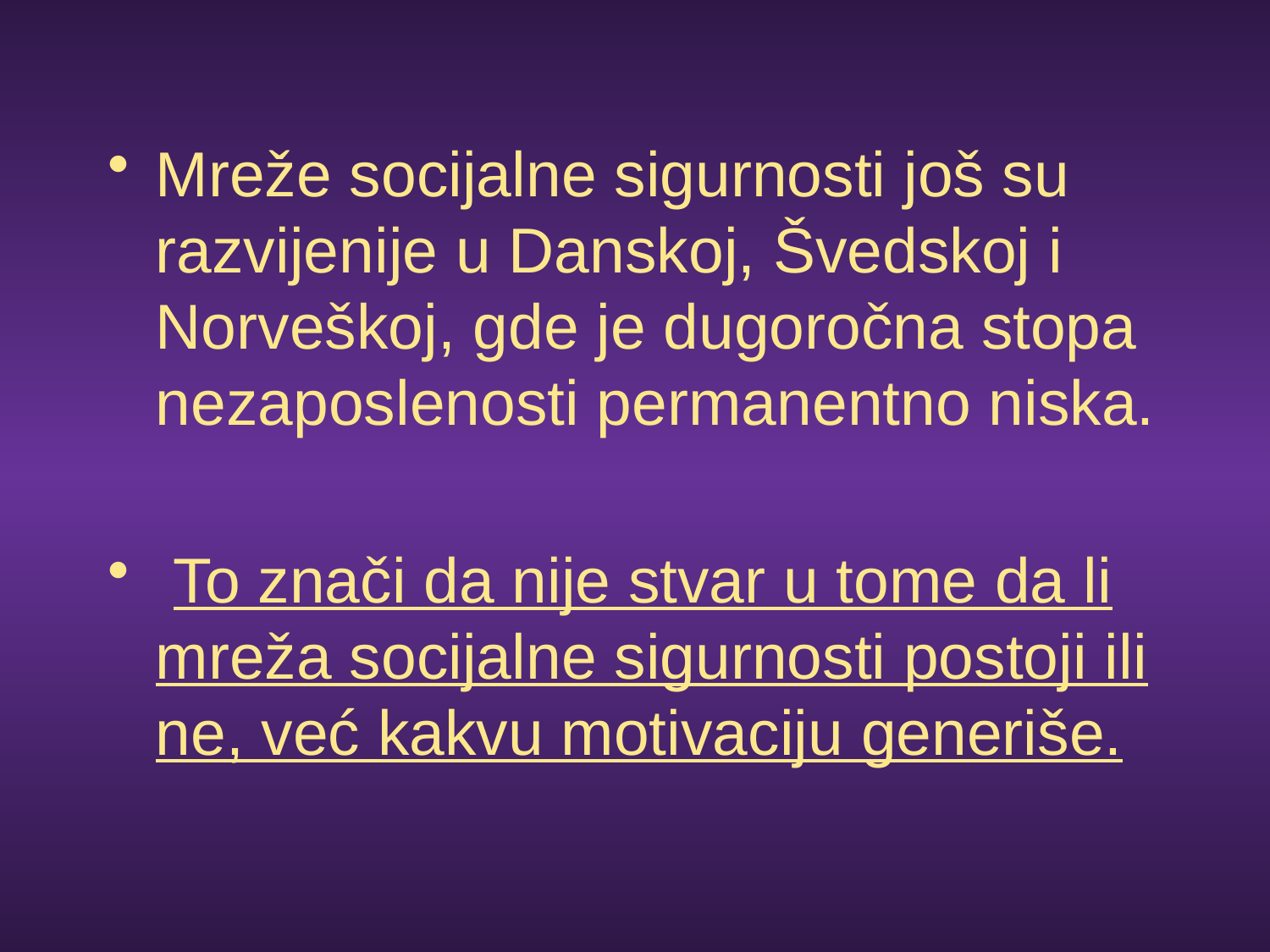

Mreže socijalne sigurnosti još su razvijenije u Danskoj, Švedskoj i Norveškoj, gde je dugoročna stopa nezaposlenosti permanentno niska.

 To znači da nije stvar u tome da li mreža socijalne sigurnosti postoji ili ne, već kakvu motivaciju generiše.